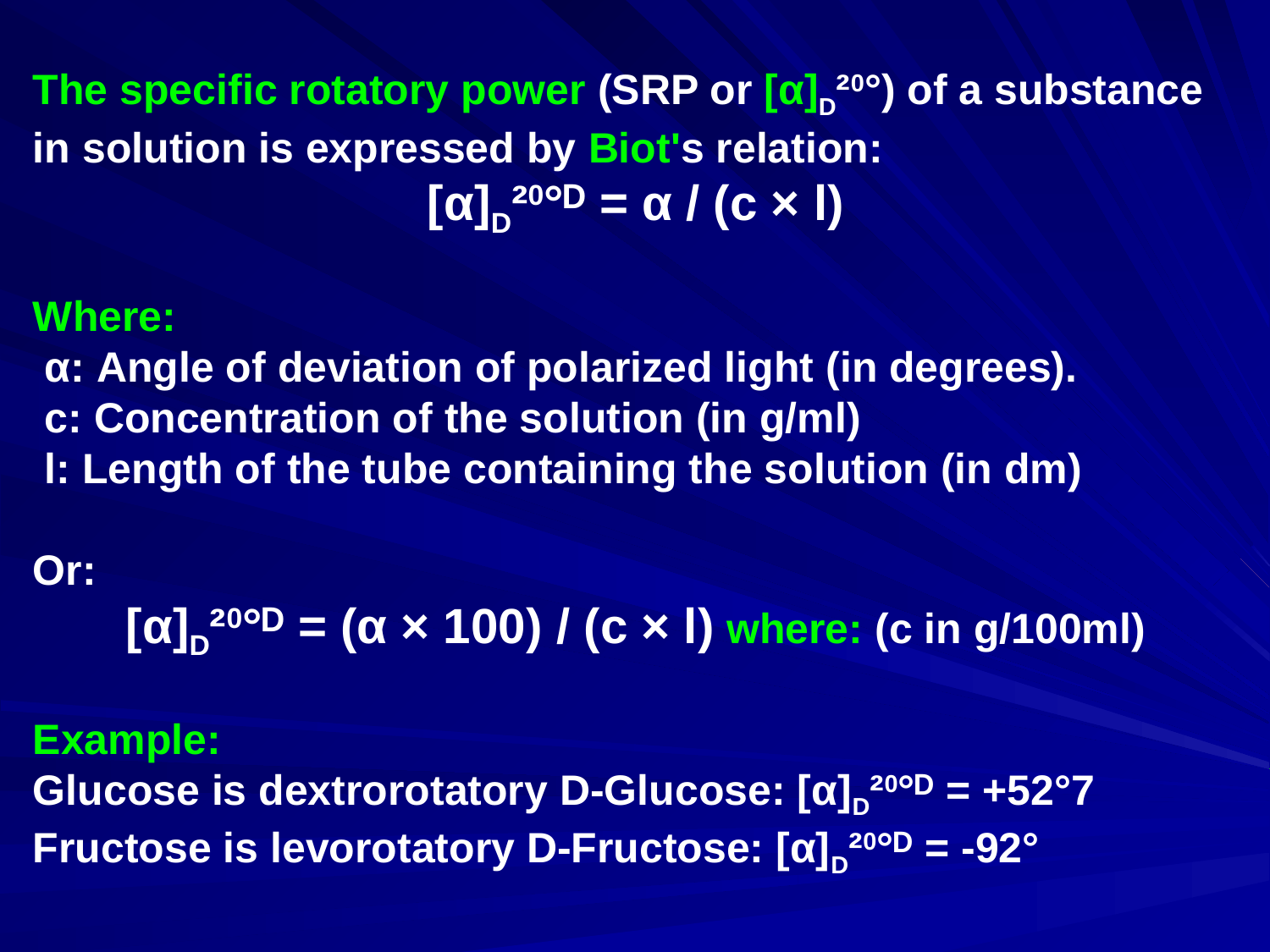

The specific rotatory power (SRP or [α]D²0°) of a substance in solution is expressed by Biot's relation:
[α]D²0°ᴰ = α / (c × l)

Where:
 α: Angle of deviation of polarized light (in degrees).
 c: Concentration of the solution (in g/ml)
 l: Length of the tube containing the solution (in dm)

Or:
[α]D²0°ᴰ = (α × 100) / (c × l) where: (c in g/100ml)

Example:
Glucose is dextrorotatory D-Glucose: [α]D²0°ᴰ = +52°7
Fructose is levorotatory D-Fructose: [α]D²0°ᴰ = -92°